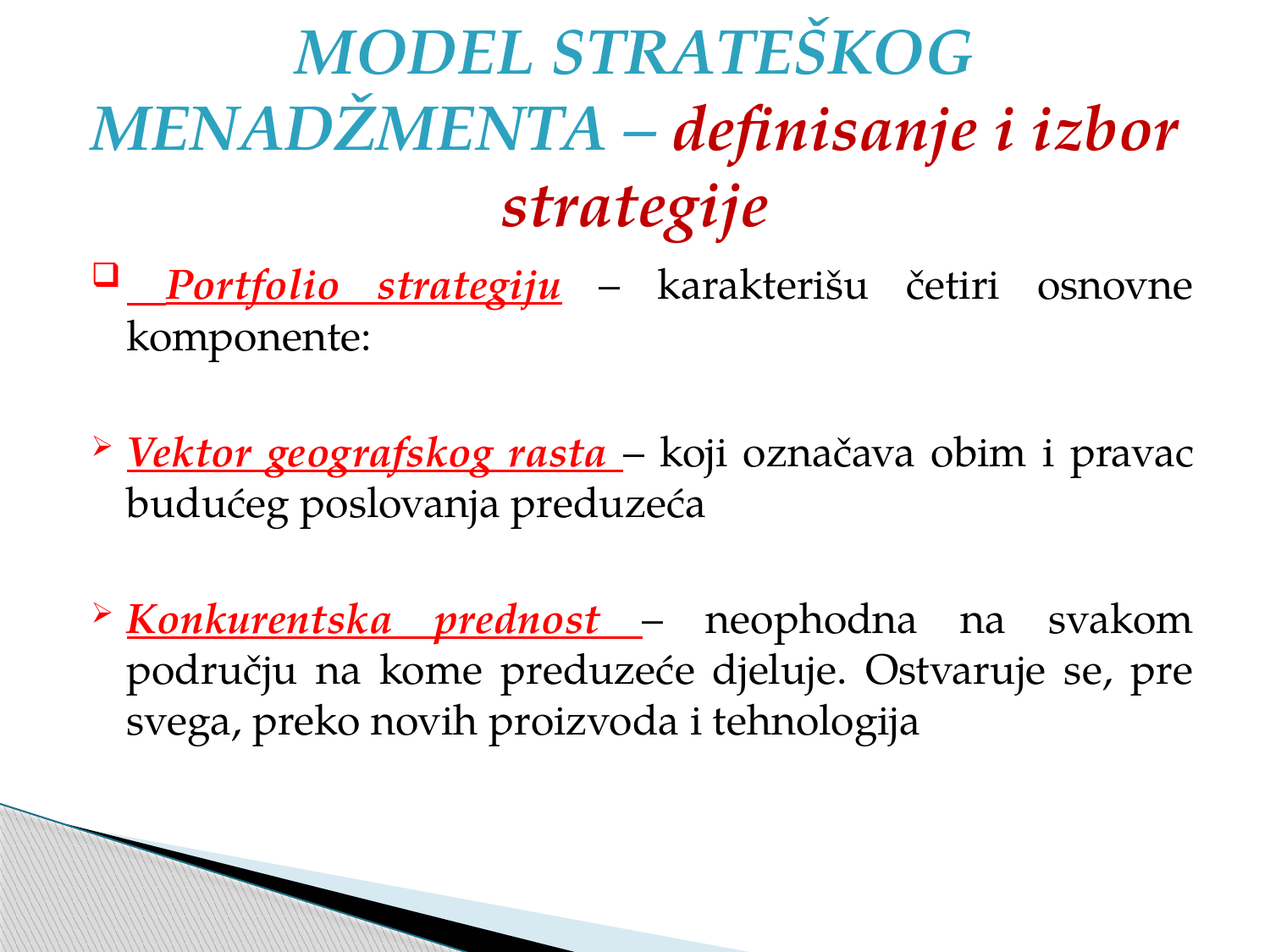

# MODEL STRATEŠKOG MENADŽMENTA – definisanje i izbor strategije
 Portfolio strategiju – karakterišu četiri osnovne komponente:

Vektor geografskog rasta – koji označava obim i pravac budućeg poslovanja preduzeća

Konkurentska prednost – neophodna na svakom području na kome preduzeće djeluje. Ostvaruje se, pre svega, preko novih proizvoda i tehnologija